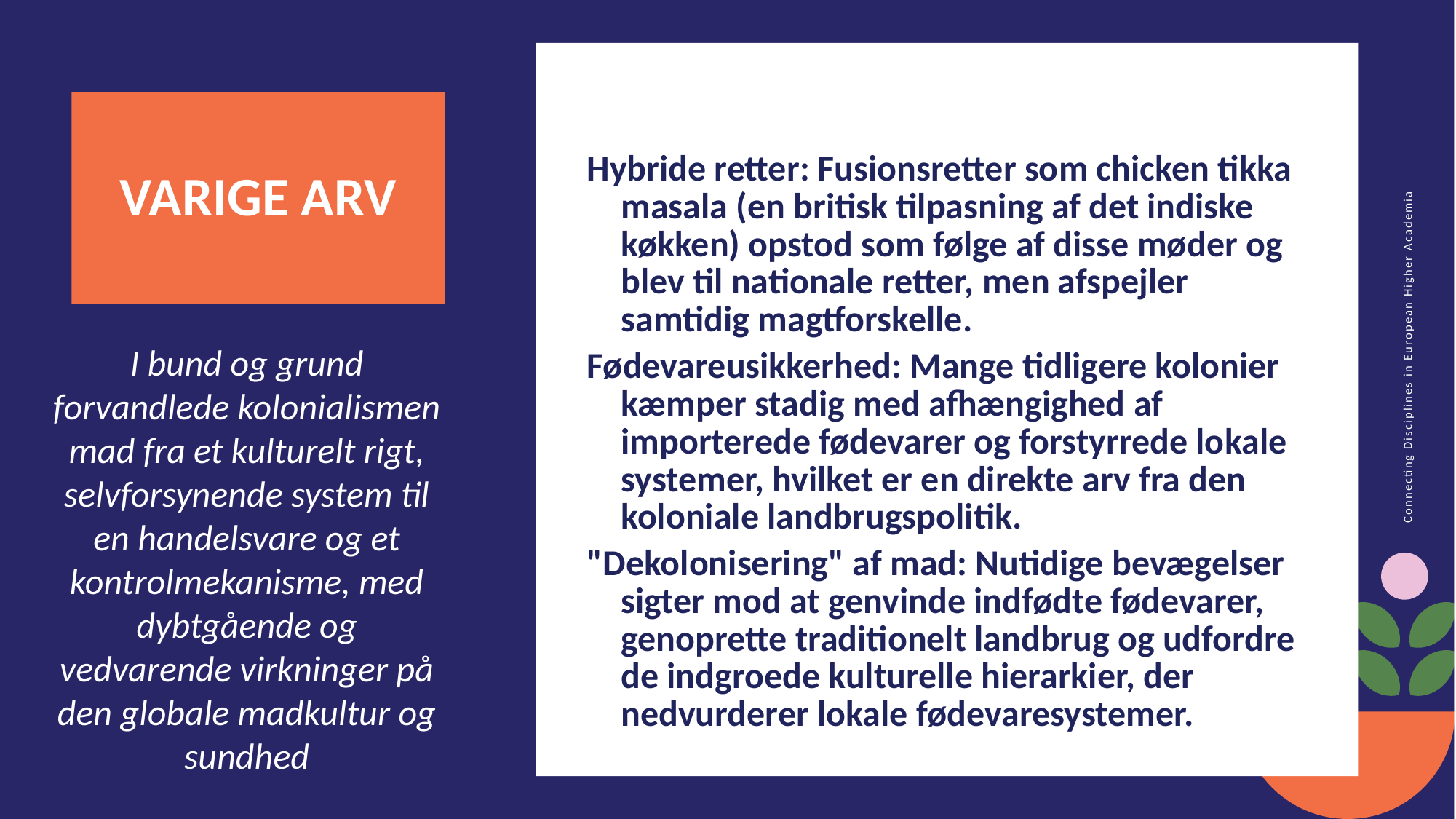

VARIGE ARV

Hybride retter: Fusionsretter som chicken tikka masala (en britisk tilpasning af det indiske køkken) opstod som følge af disse møder og blev til nationale retter, men afspejler samtidig magtforskelle.
Fødevareusikkerhed: Mange tidligere kolonier kæmper stadig med afhængighed af importerede fødevarer og forstyrrede lokale systemer, hvilket er en direkte arv fra den koloniale landbrugspolitik.
"Dekolonisering" af mad: Nutidige bevægelser sigter mod at genvinde indfødte fødevarer, genoprette traditionelt landbrug og udfordre de indgroede kulturelle hierarkier, der nedvurderer lokale fødevaresystemer.

I bund og grund forvandlede kolonialismen mad fra et kulturelt rigt, selvforsynende system til en handelsvare og et kontrolmekanisme, med dybtgående og vedvarende virkninger på den globale madkultur og sundhed